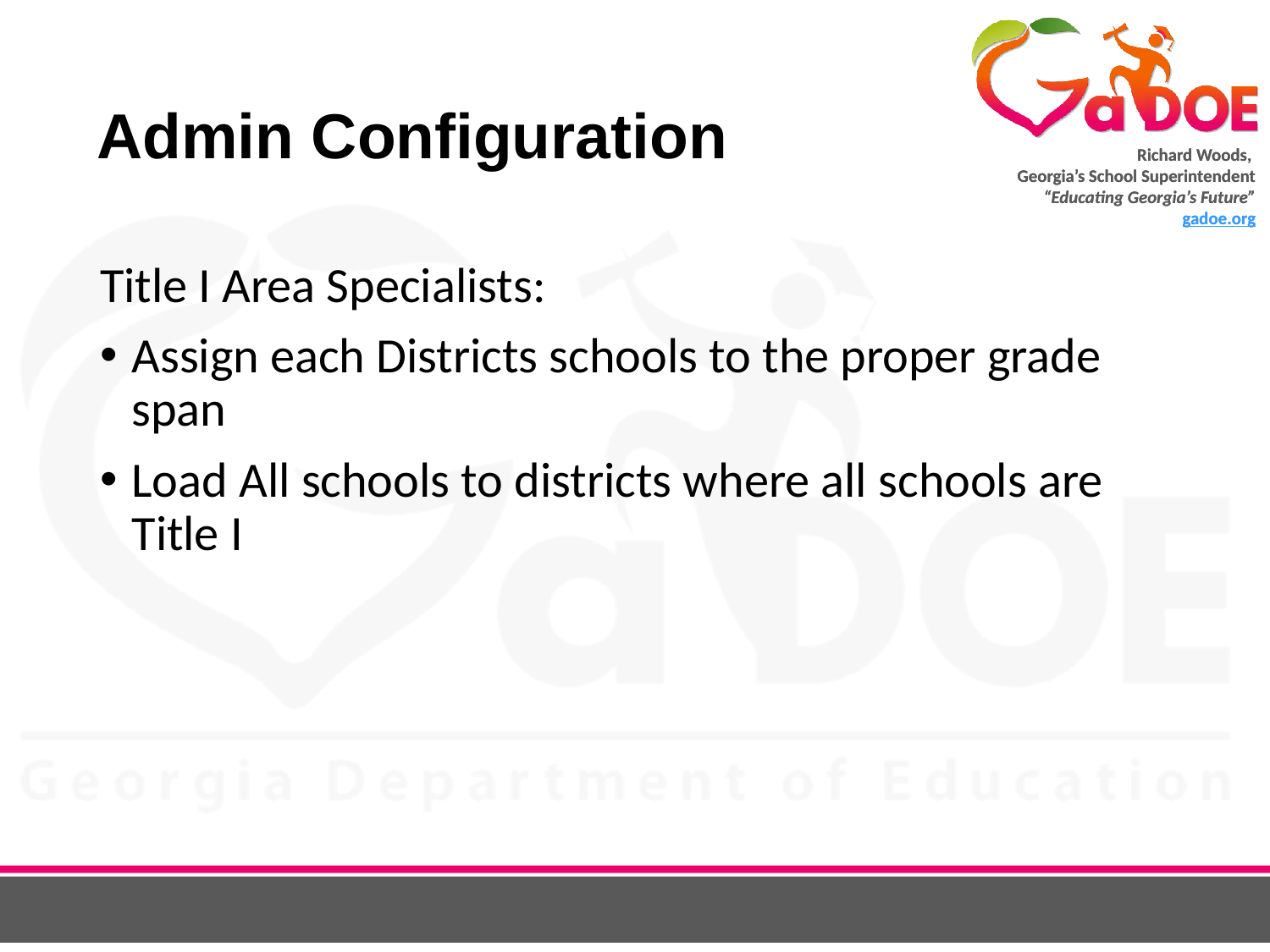

# Admin Configuration
Title I Area Specialists:
Assign each Districts schools to the proper grade span
Load All schools to districts where all schools are Title I